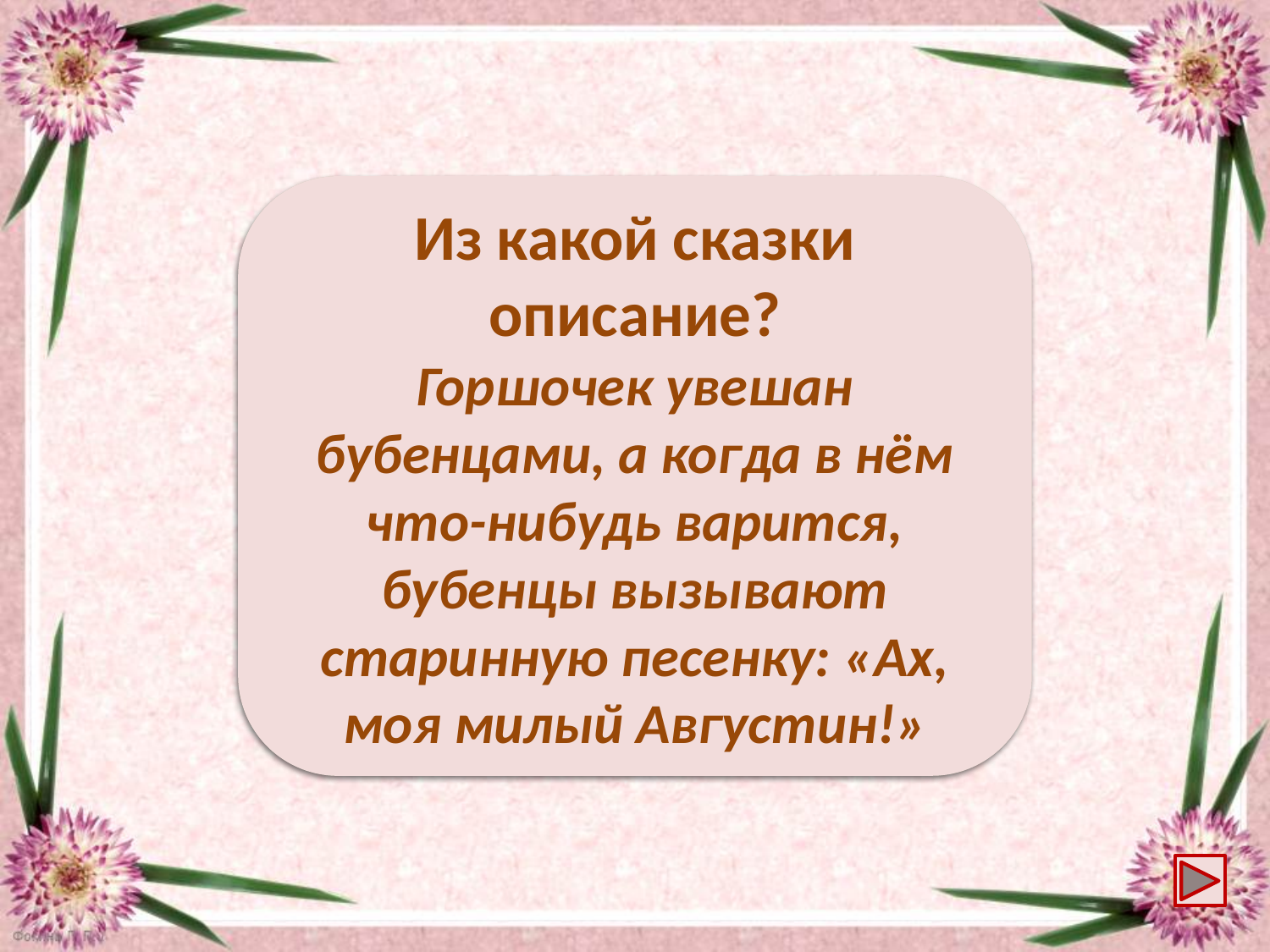

«Свинопас»
Г. Х. Андерсена
Из какой сказки описание?
Горшочек увешан бубенцами, а когда в нём что-нибудь варится, бубенцы вызывают старинную песенку: «Ах, моя милый Августин!»